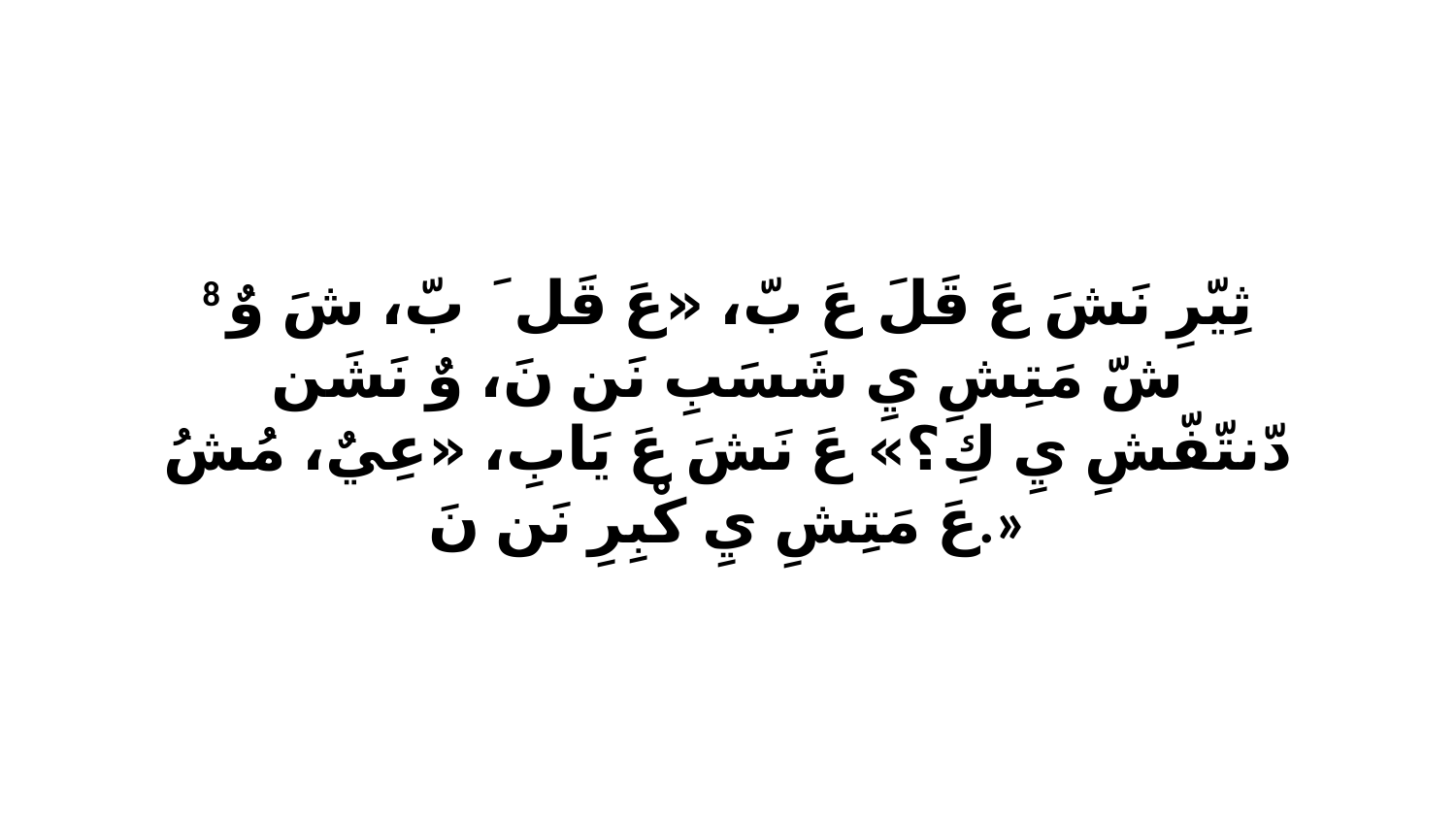

8 ثِيّرِ نَشَ عَ قَلَ عَ بّ، «عَ قَلَ ﭑ بّ، شَ وٌ شّ مَتِشِ يِ شَسَبِ نَن نَ، وٌ نَشَن دّنتّفّشِ يِ كِ؟» عَ نَشَ عَ يَابِ، «عِيٌ، مُشُ عَ مَتِشِ يِ كْبِرِ نَن نَ.»